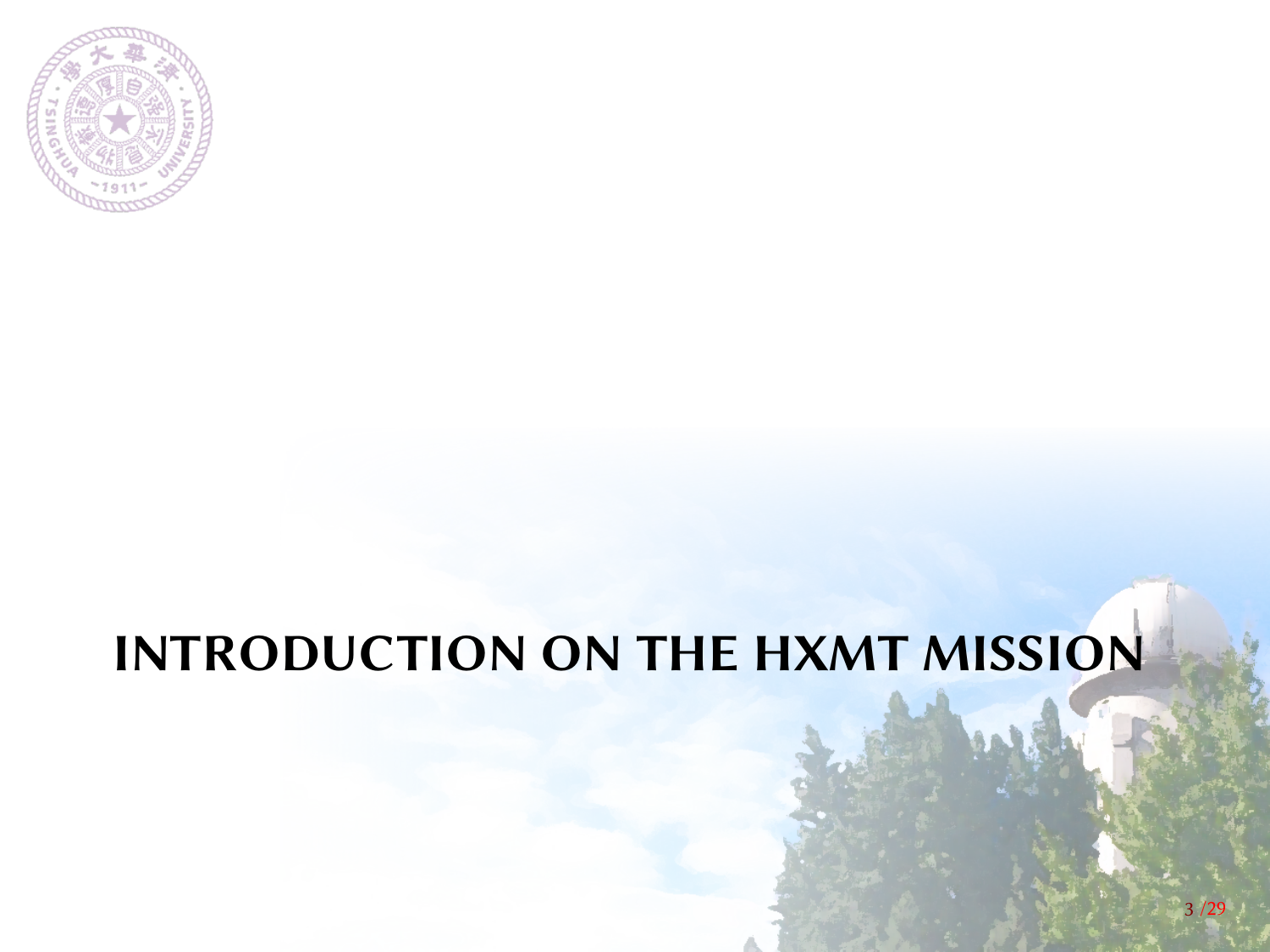

# Introduction on the HXMT mission
3